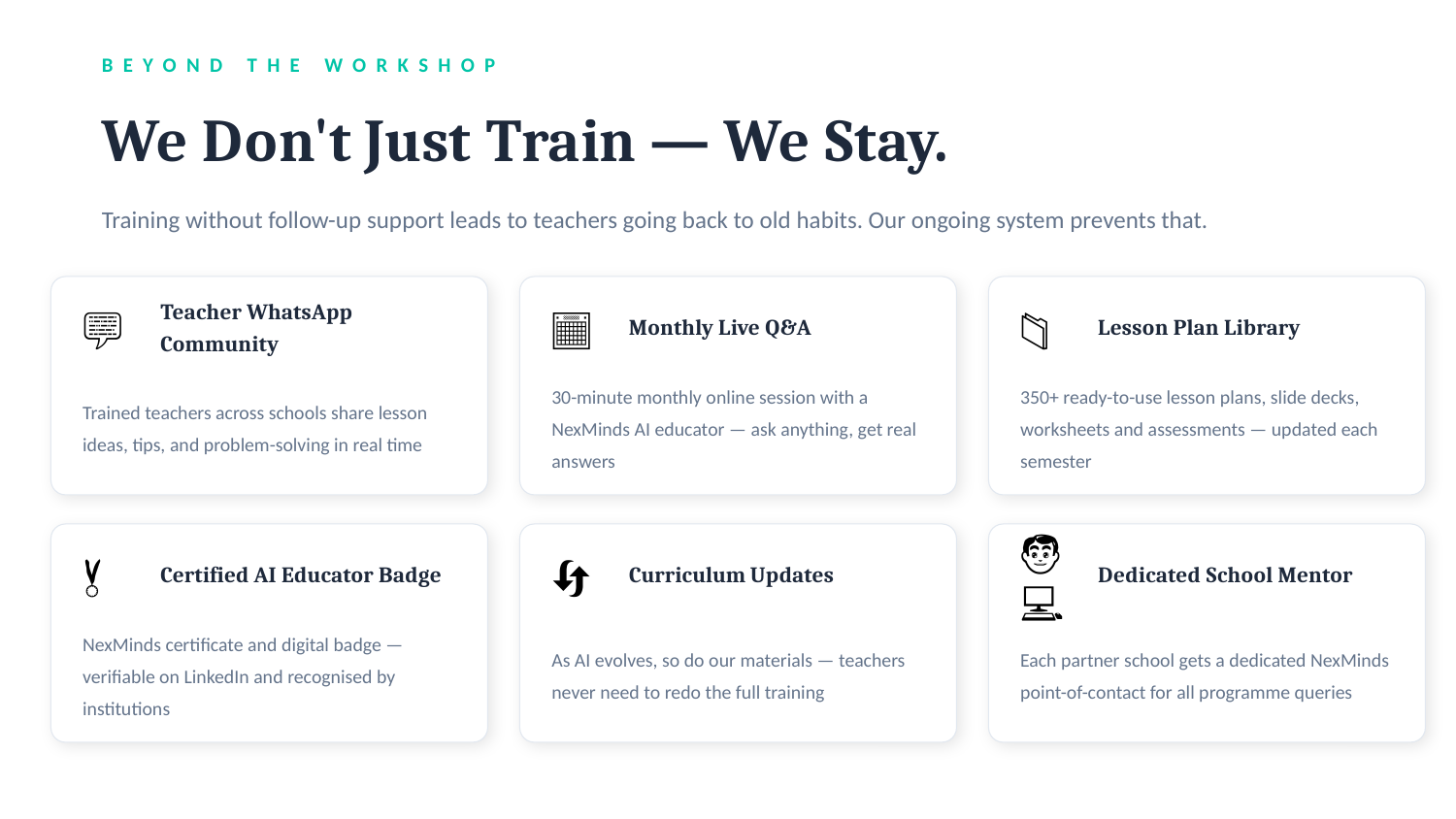

BEYOND THE WORKSHOP
We Don't Just Train — We Stay.
Training without follow-up support leads to teachers going back to old habits. Our ongoing system prevents that.

Teacher WhatsApp Community
Monthly Live Q&A
Lesson Plan Library
💬
📅
📁
Trained teachers across schools share lesson ideas, tips, and problem-solving in real time
30-minute monthly online session with a NexMinds AI educator — ask anything, get real answers
350+ ready-to-use lesson plans, slide decks, worksheets and assessments — updated each semester

Certified AI Educator Badge
Curriculum Updates
Dedicated School Mentor
🏅
🔄
👨‍💻
NexMinds certificate and digital badge — verifiable on LinkedIn and recognised by institutions
As AI evolves, so do our materials — teachers never need to redo the full training
Each partner school gets a dedicated NexMinds point-of-contact for all programme queries